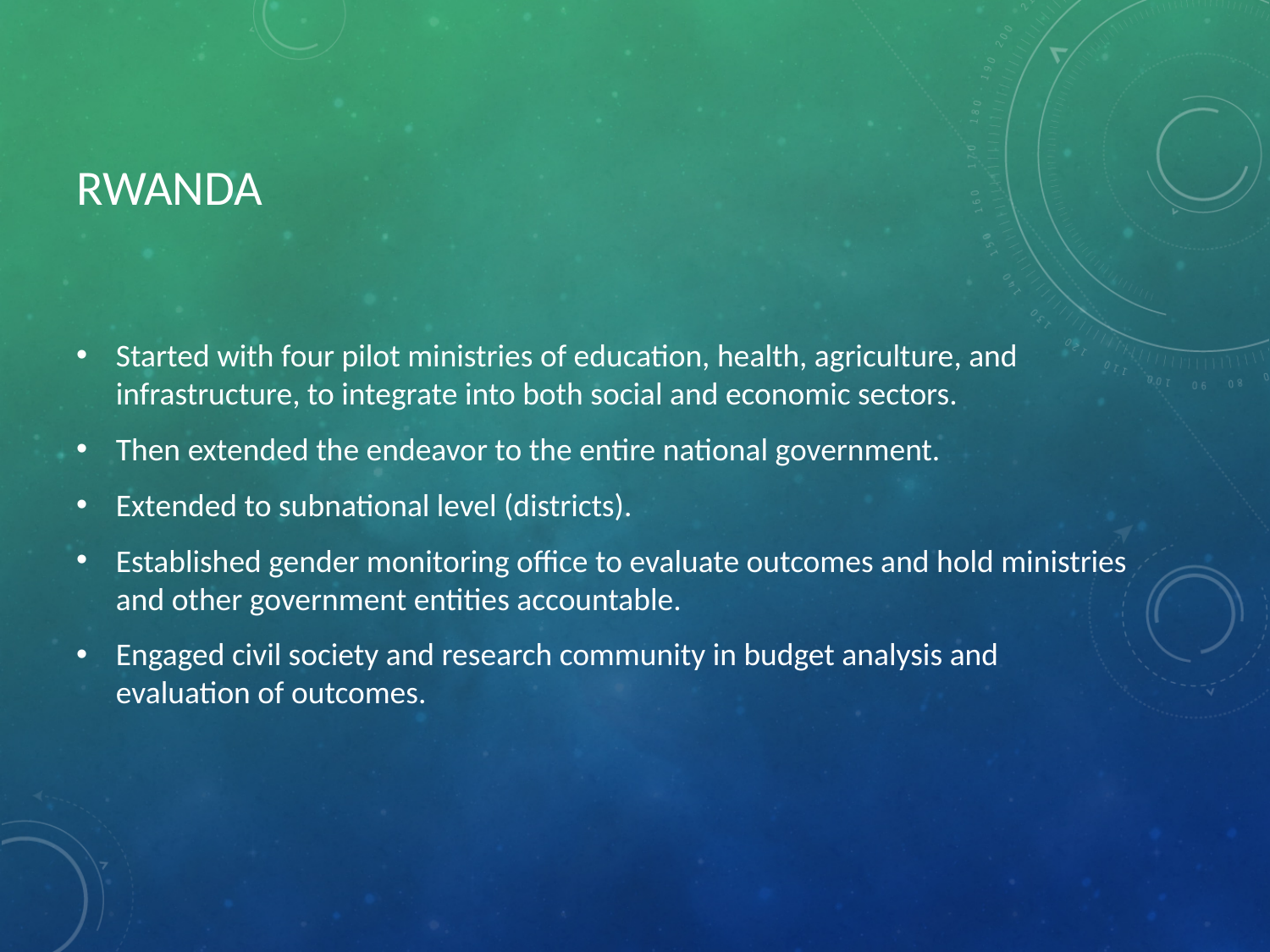

# Rwanda
Started with four pilot ministries of education, health, agriculture, and infrastructure, to integrate into both social and economic sectors.
Then extended the endeavor to the entire national government.
Extended to subnational level (districts).
Established gender monitoring office to evaluate outcomes and hold ministries and other government entities accountable.
Engaged civil society and research community in budget analysis and evaluation of outcomes.